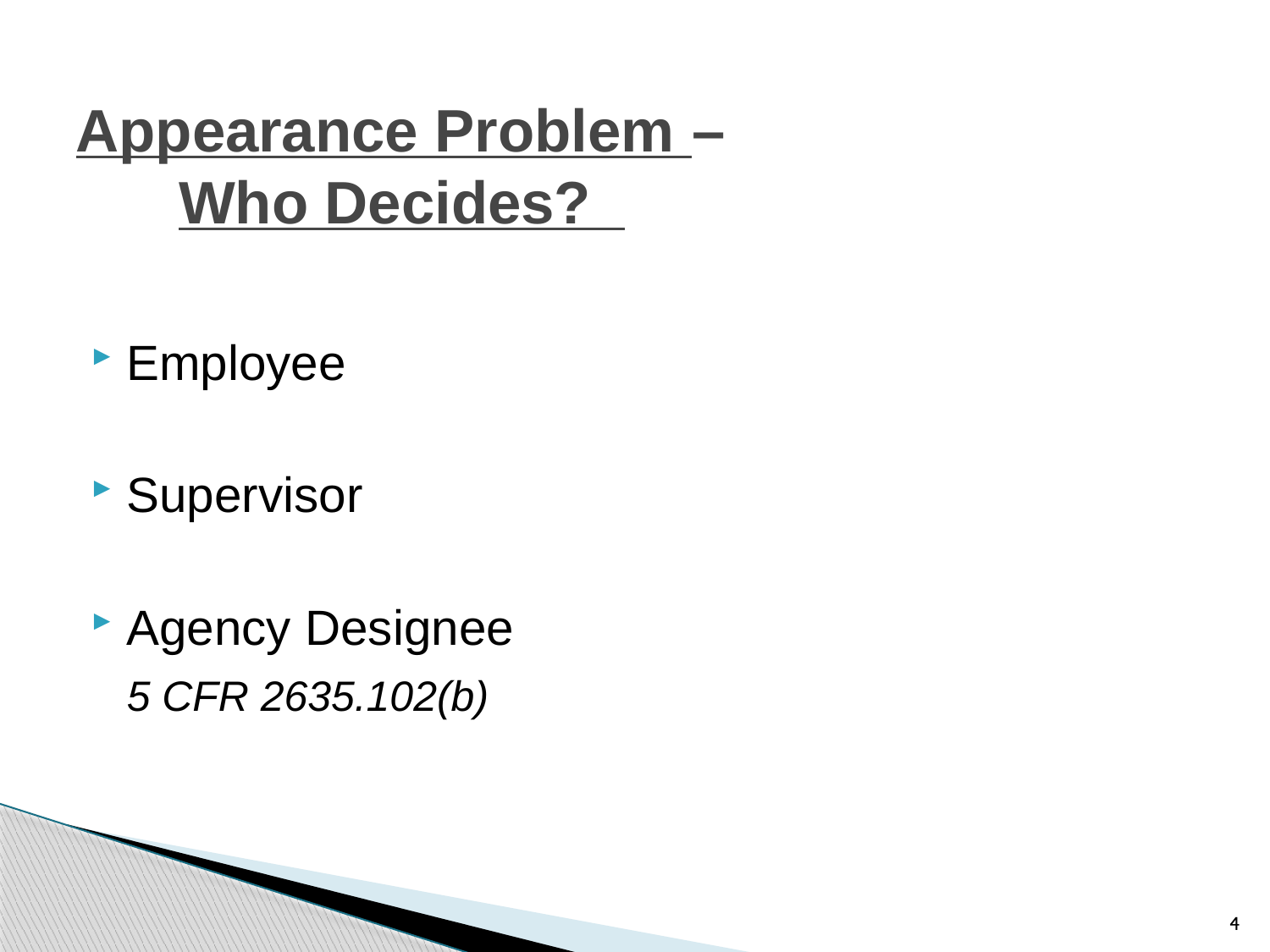

# Appearance Problem – Who Decides?

Employee

Supervisor

Agency Designee
	5 CFR 2635.102(b)
4